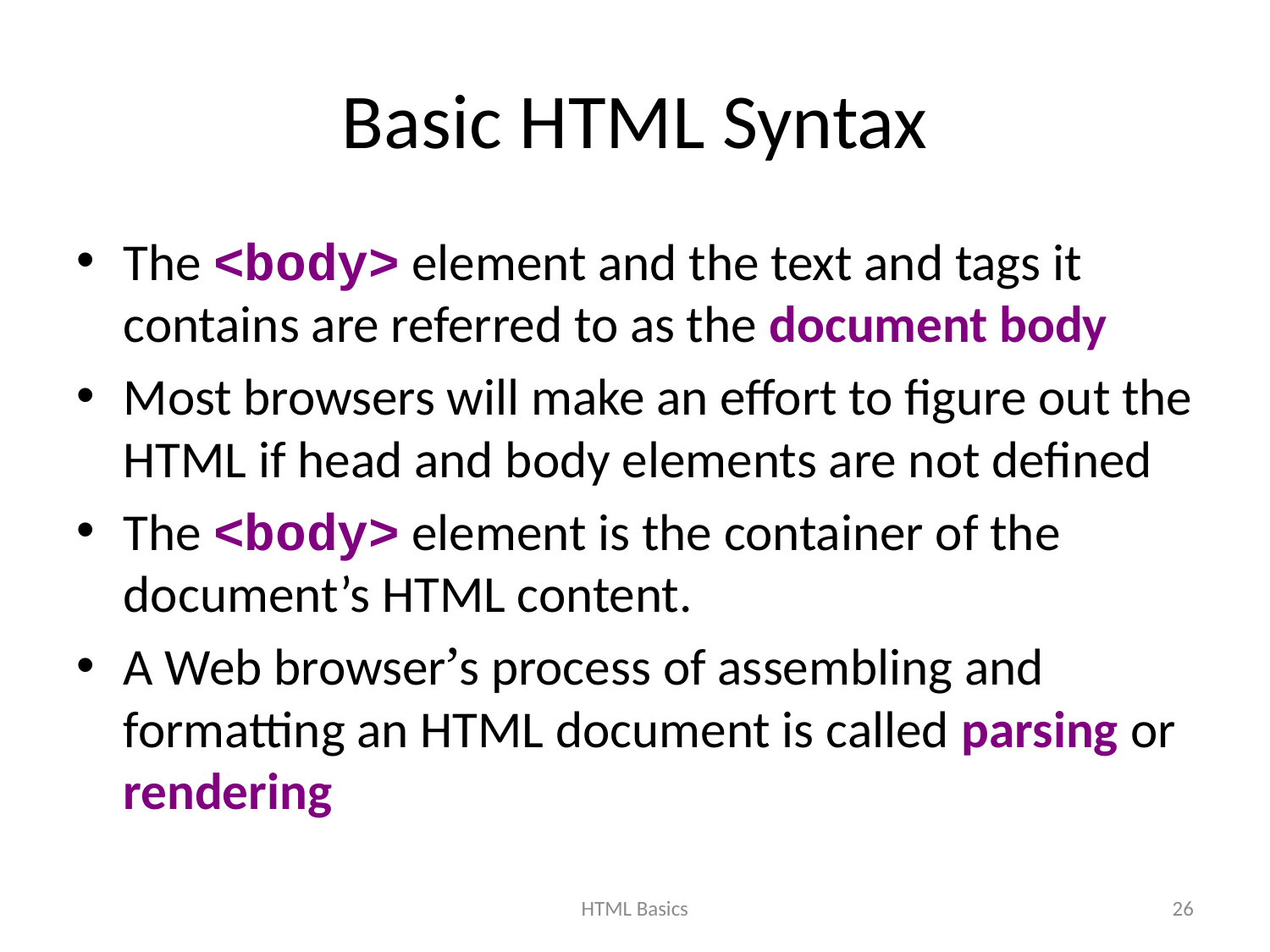

# Basic HTML Syntax
The <body> element and the text and tags it contains are referred to as the document body
Most browsers will make an effort to figure out the HTML if head and body elements are not defined
The <body> element is the container of the document’s HTML content.
A Web browser’s process of assembling and formatting an HTML document is called parsing or rendering
HTML Basics
26